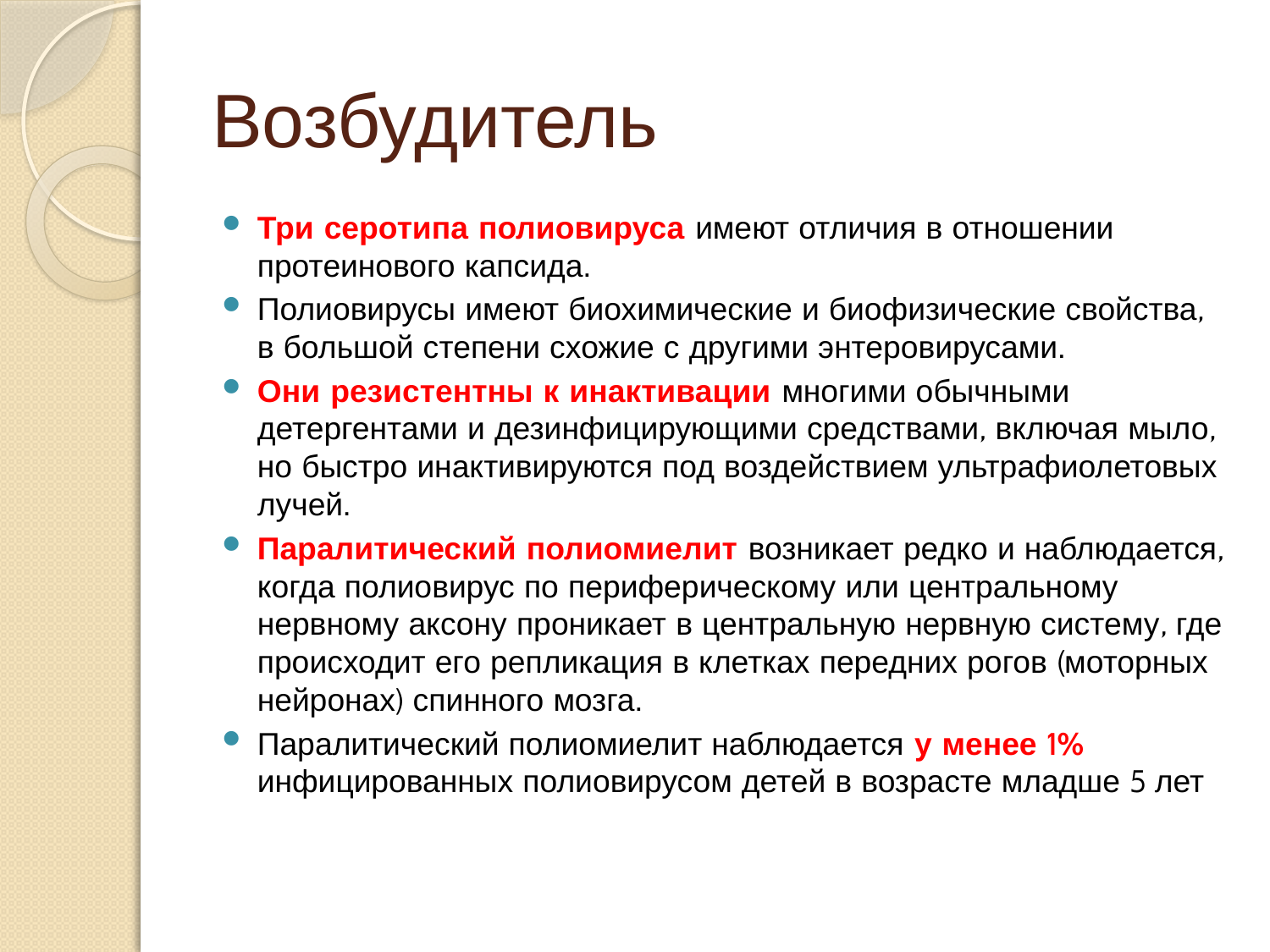

# Возбудитель
Три серотипа полиовируса имеют отличия в отношении протеинового капсида.
Полиовирусы имеют биохимические и биофизические свойства, в большой степени схожие с другими энтеровирусами.
Они резистентны к инактивации многими обычными детергентами и дезинфицирующими средствами, включая мыло, но быстро инактивируются под воздействием ультрафиолетовых лучей.
Паралитический полиомиелит возникает редко и наблюдается, когда полиовирус по периферическому или центральному нервному аксону проникает в центральную нервную систему, где происходит его репликация в клетках передних рогов (моторных нейронах) спинного мозга.
Паралитический полиомиелит наблюдается у менее 1% инфицированных полиовирусом детей в возрасте младше 5 лет